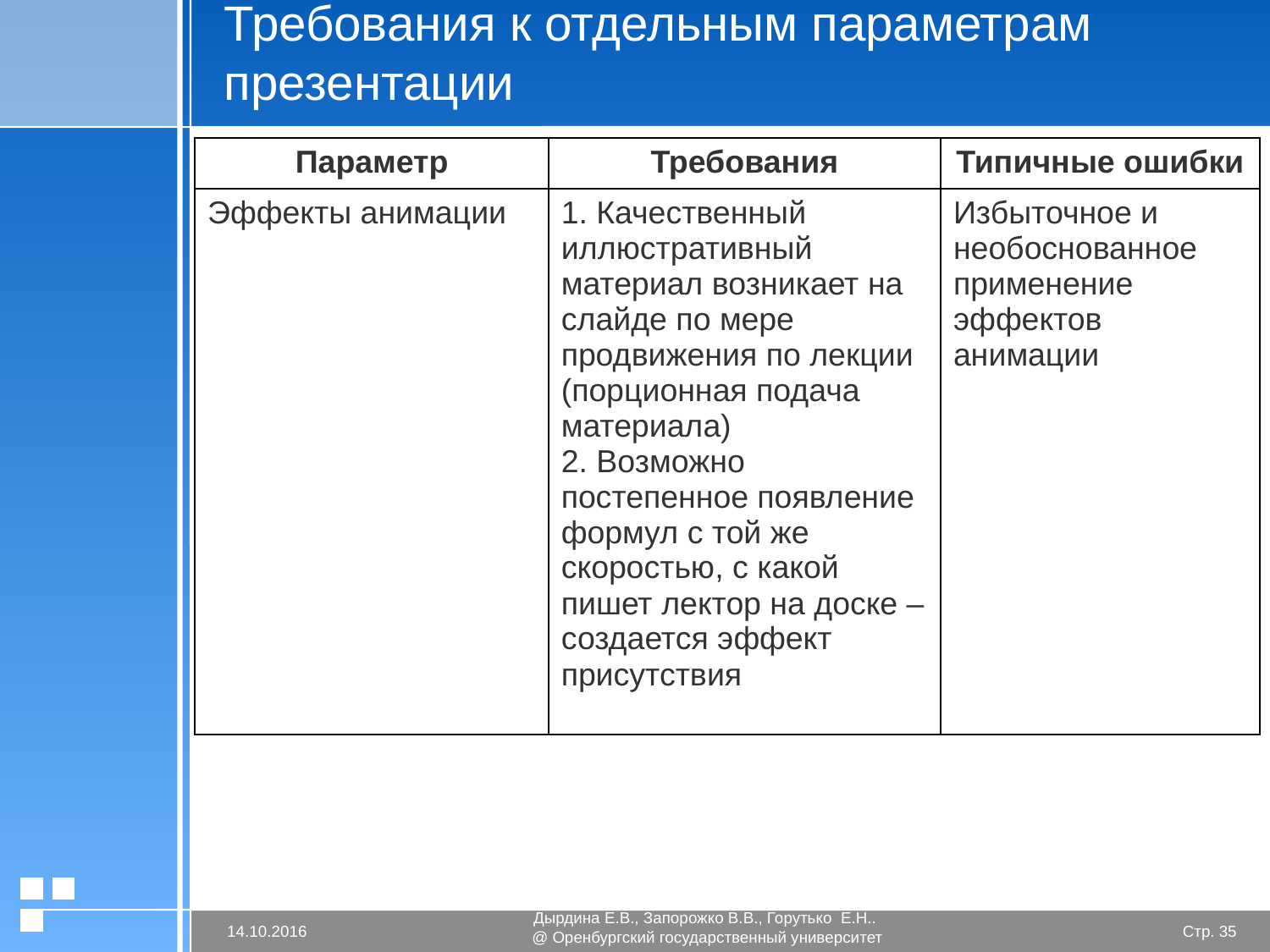

# Требования к отдельным параметрам презентации
| Параметр | Требования | Типичные ошибки |
| --- | --- | --- |
| Эффекты анимации | 1. Качественный иллюстративный материал возникает на слайде по мере продвижения по лекции (порционная подача материала) 2. Возможно постепенное появление формул с той же скоростью, с какой пишет лектор на доске – создается эффект присутствия | Избыточное и необоснованное применение эффектов анимации |